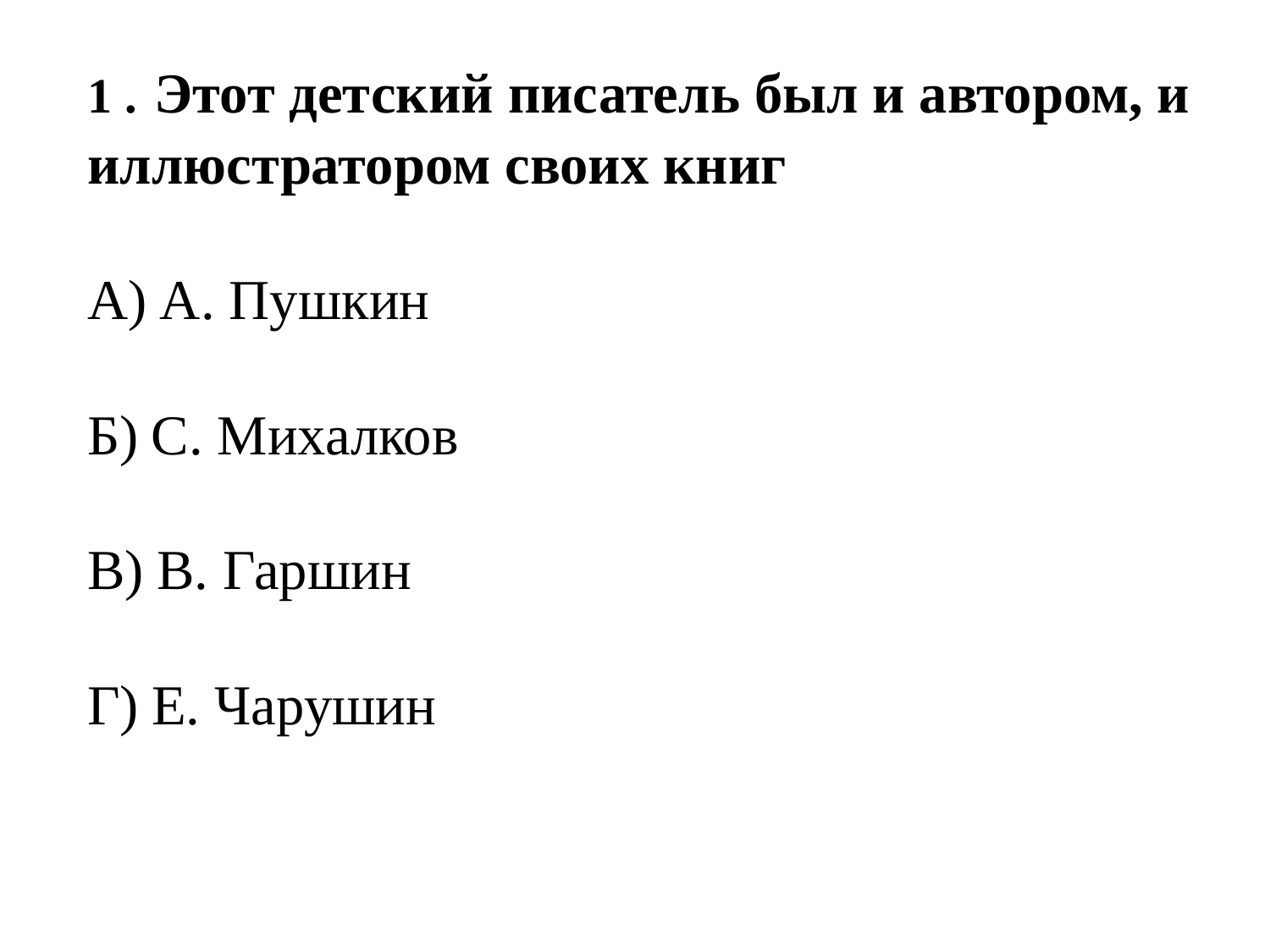

1 . Этот детский писатель был и автором, и иллюстратором своих книг
А) А. Пушкин
Б) С. Михалков
В) В. Гаршин
Г) Е. Чарушин